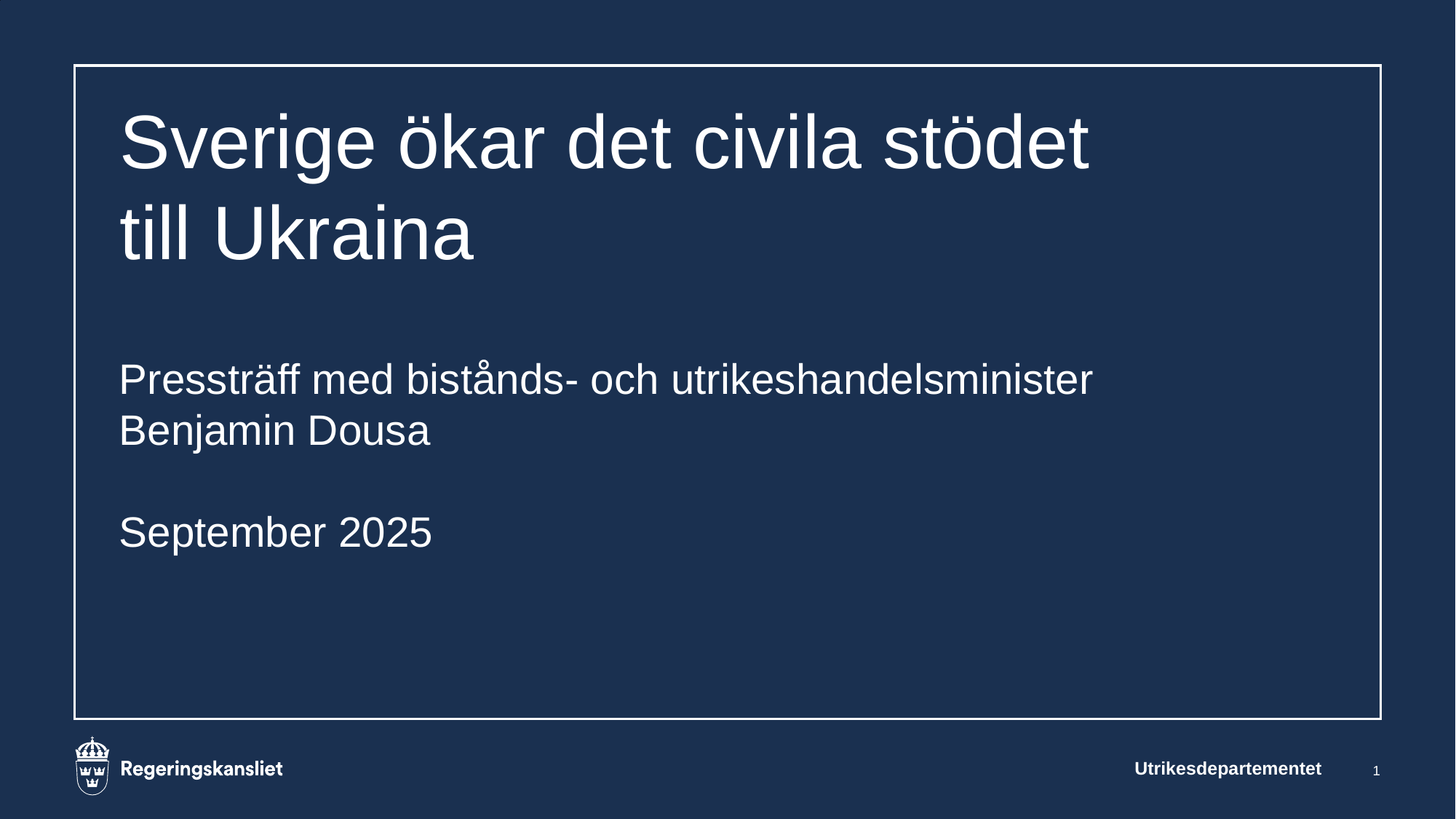

# Sverige ökar det civila stödet till Ukraina
Pressträff med bistånds- och utrikeshandelsminister
Benjamin Dousa

September 2025

Utrikesdepartementet
1